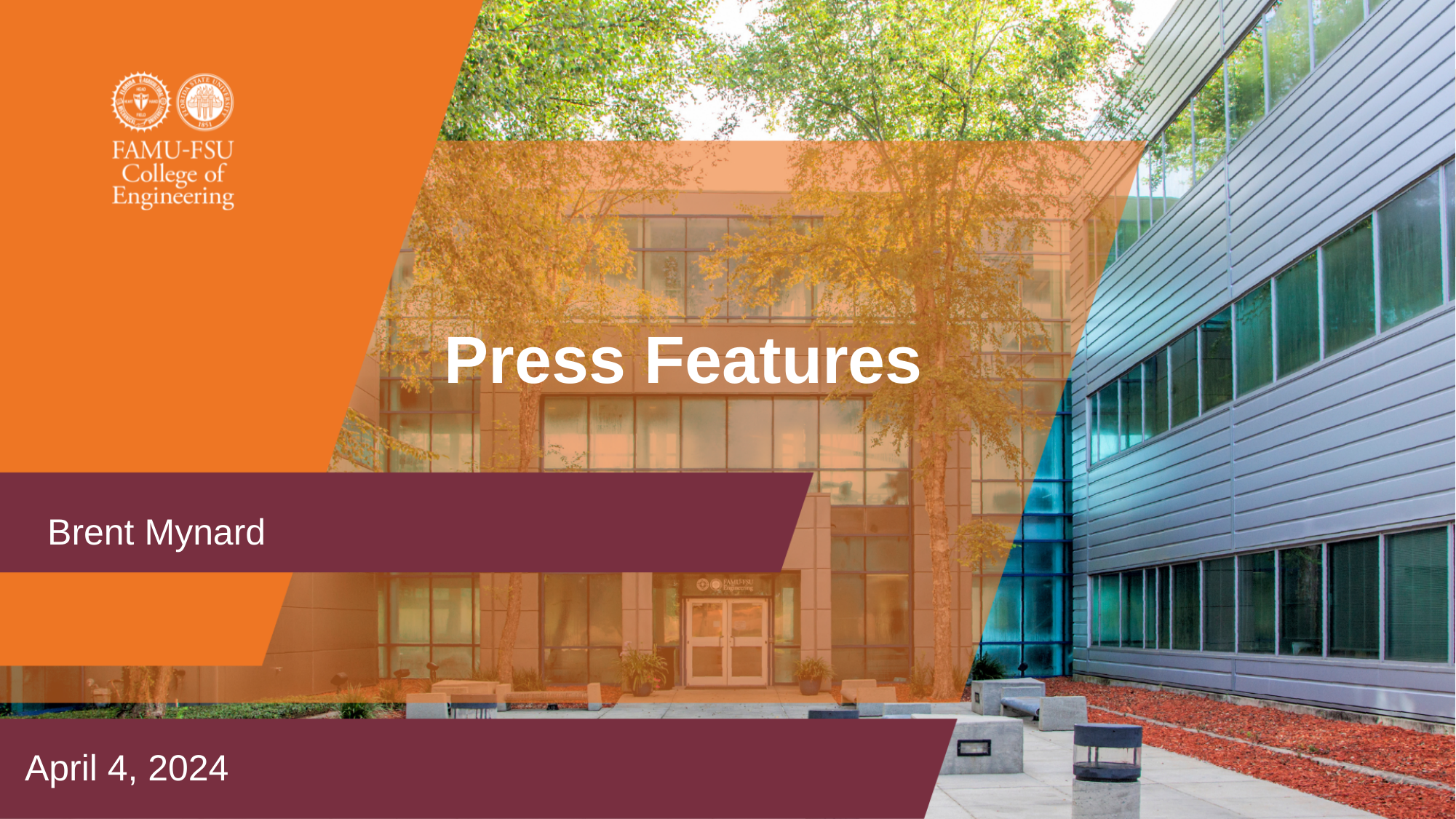

# Press Features
Brent Mynard
April 4, 2024